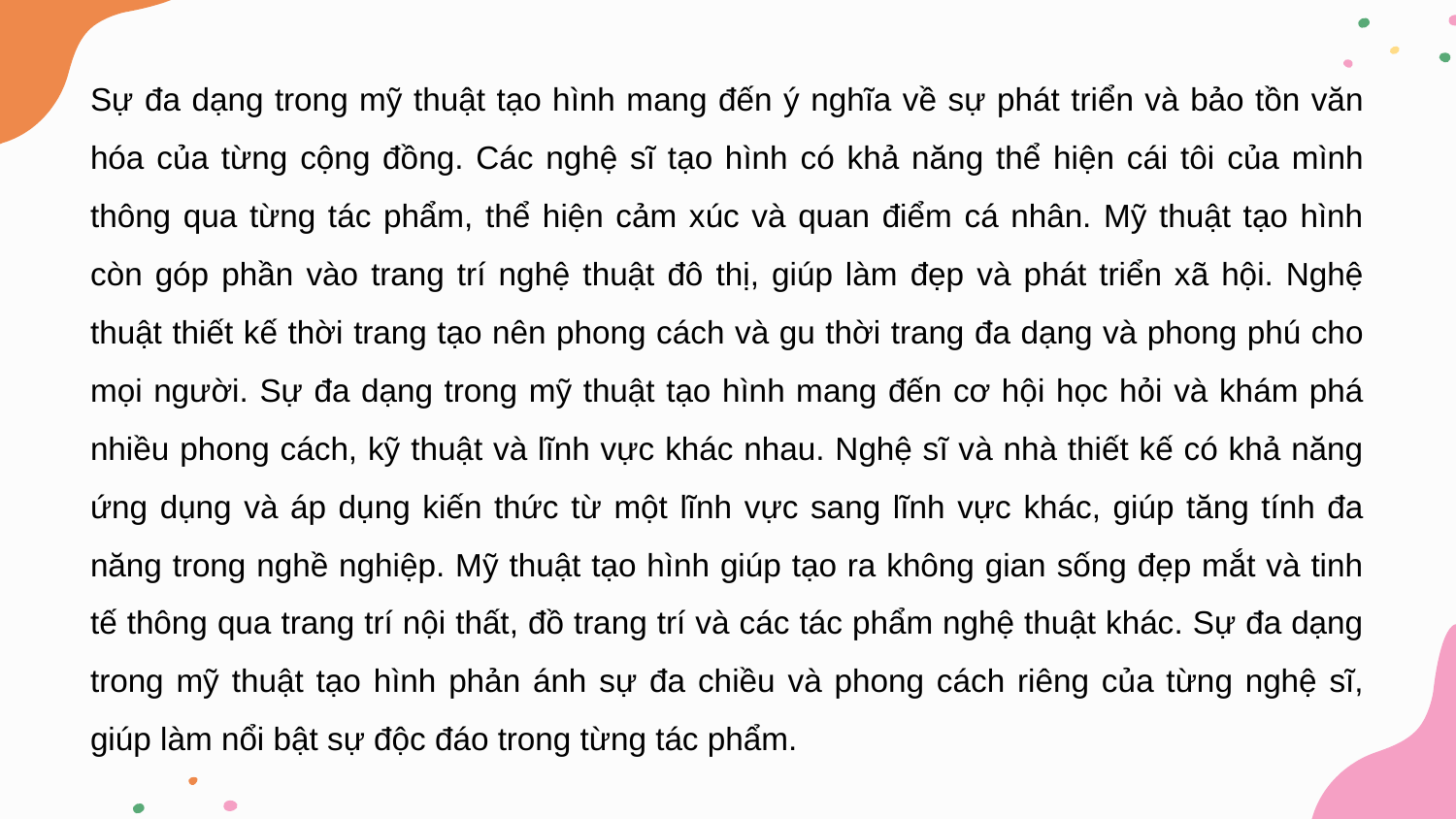

Sự đa dạng trong mỹ thuật tạo hình mang đến ý nghĩa về sự phát triển và bảo tồn văn hóa của từng cộng đồng. Các nghệ sĩ tạo hình có khả năng thể hiện cái tôi của mình thông qua từng tác phẩm, thể hiện cảm xúc và quan điểm cá nhân. Mỹ thuật tạo hình còn góp phần vào trang trí nghệ thuật đô thị, giúp làm đẹp và phát triển xã hội. Nghệ thuật thiết kế thời trang tạo nên phong cách và gu thời trang đa dạng và phong phú cho mọi người. Sự đa dạng trong mỹ thuật tạo hình mang đến cơ hội học hỏi và khám phá nhiều phong cách, kỹ thuật và lĩnh vực khác nhau. Nghệ sĩ và nhà thiết kế có khả năng ứng dụng và áp dụng kiến thức từ một lĩnh vực sang lĩnh vực khác, giúp tăng tính đa năng trong nghề nghiệp. Mỹ thuật tạo hình giúp tạo ra không gian sống đẹp mắt và tinh tế thông qua trang trí nội thất, đồ trang trí và các tác phẩm nghệ thuật khác. Sự đa dạng trong mỹ thuật tạo hình phản ánh sự đa chiều và phong cách riêng của từng nghệ sĩ, giúp làm nổi bật sự độc đáo trong từng tác phẩm.